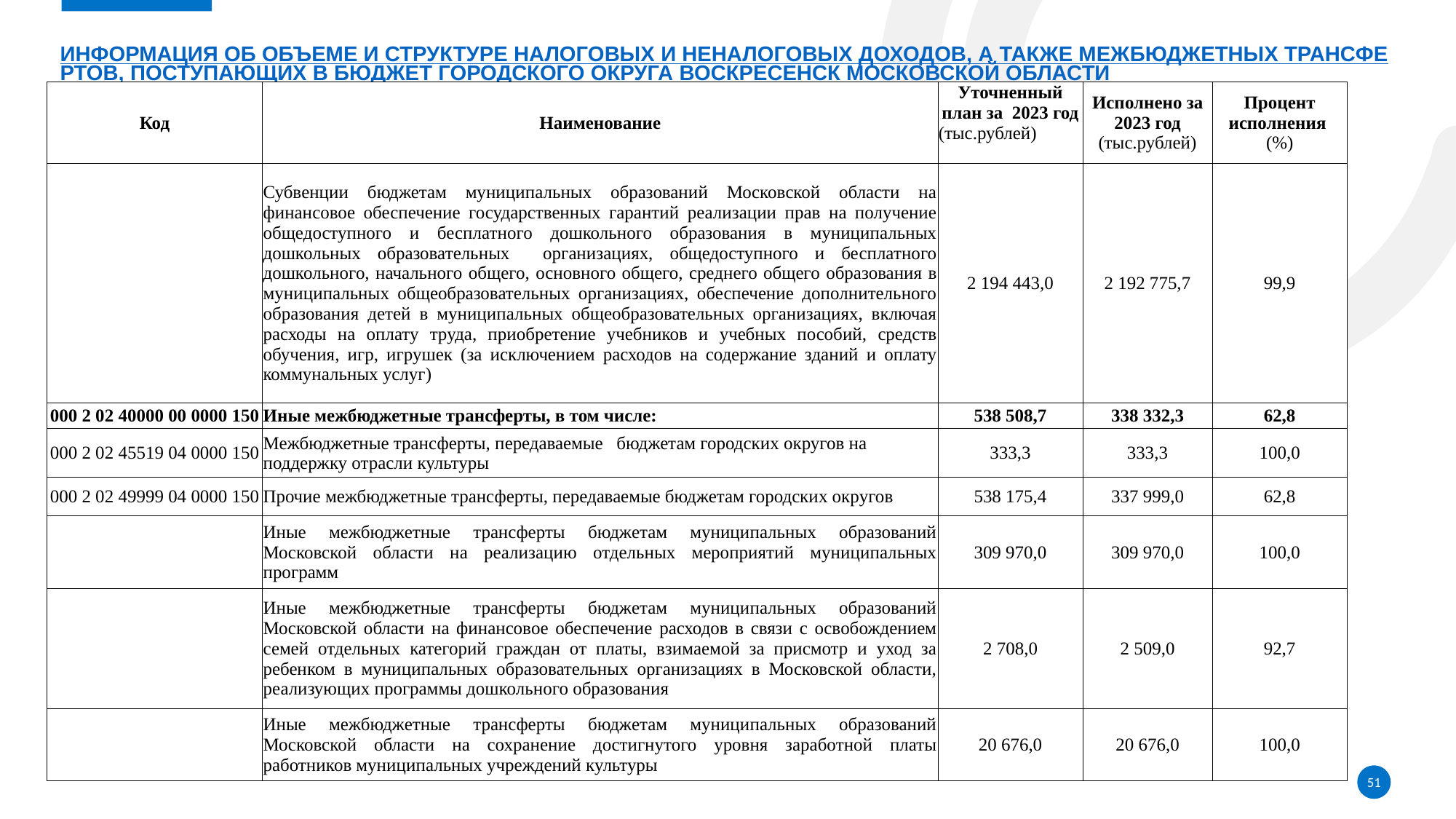

# Информация об объеме и структуре налоговых и неналоговых доходов, а также межбюджетных трансфертов, поступающих в бюджет городского округа Воскресенск Московской области
| Код | Наименование | Уточненный план за 2023 год (тыс.рублей) | Исполнено за 2023 год (тыс.рублей) | Процент исполнения (%) |
| --- | --- | --- | --- | --- |
|  | Субвенции бюджетам муниципальных образований Московской области на финансовое обеспечение государственных гарантий реализации прав на получение общедоступного и бесплатного дошкольного образования в муниципальных дошкольных образовательных организациях, общедоступного и бесплатного дошкольного, начального общего, основного общего, среднего общего образования в муниципальных общеобразовательных организациях, обеспечение дополнительного образования детей в муниципальных общеобразовательных организациях, включая расходы на оплату труда, приобретение учебников и учебных пособий, средств обучения, игр, игрушек (за исключением расходов на содержание зданий и оплату коммунальных услуг) | 2 194 443,0 | 2 192 775,7 | 99,9 |
| 000 2 02 40000 00 0000 150 | Иные межбюджетные трансферты, в том числе: | 538 508,7 | 338 332,3 | 62,8 |
| 000 2 02 45519 04 0000 150 | Межбюджетные трансферты, передаваемые бюджетам городских округов на поддержку отрасли культуры | 333,3 | 333,3 | 100,0 |
| 000 2 02 49999 04 0000 150 | Прочие межбюджетные трансферты, передаваемые бюджетам городских округов | 538 175,4 | 337 999,0 | 62,8 |
|  | Иные межбюджетные транcферты бюджетам муниципальных образований Московской области на реализацию отдельных мероприятий муниципальных программ | 309 970,0 | 309 970,0 | 100,0 |
|  | Иные межбюджетные транcферты бюджетам муниципальных образований Московской области на финансовое обеспечение расходов в связи с освобождением семей отдельных категорий граждан от платы, взимаемой за присмотр и уход за ребенком в муниципальных образовательных организациях в Московской области, реализующих программы дошкольного образования | 2 708,0 | 2 509,0 | 92,7 |
|  | Иные межбюджетные транcферты бюджетам муниципальных образований Московской области на сохранение достигнутого уровня заработной платы работников муниципальных учреждений культуры | 20 676,0 | 20 676,0 | 100,0 |

51